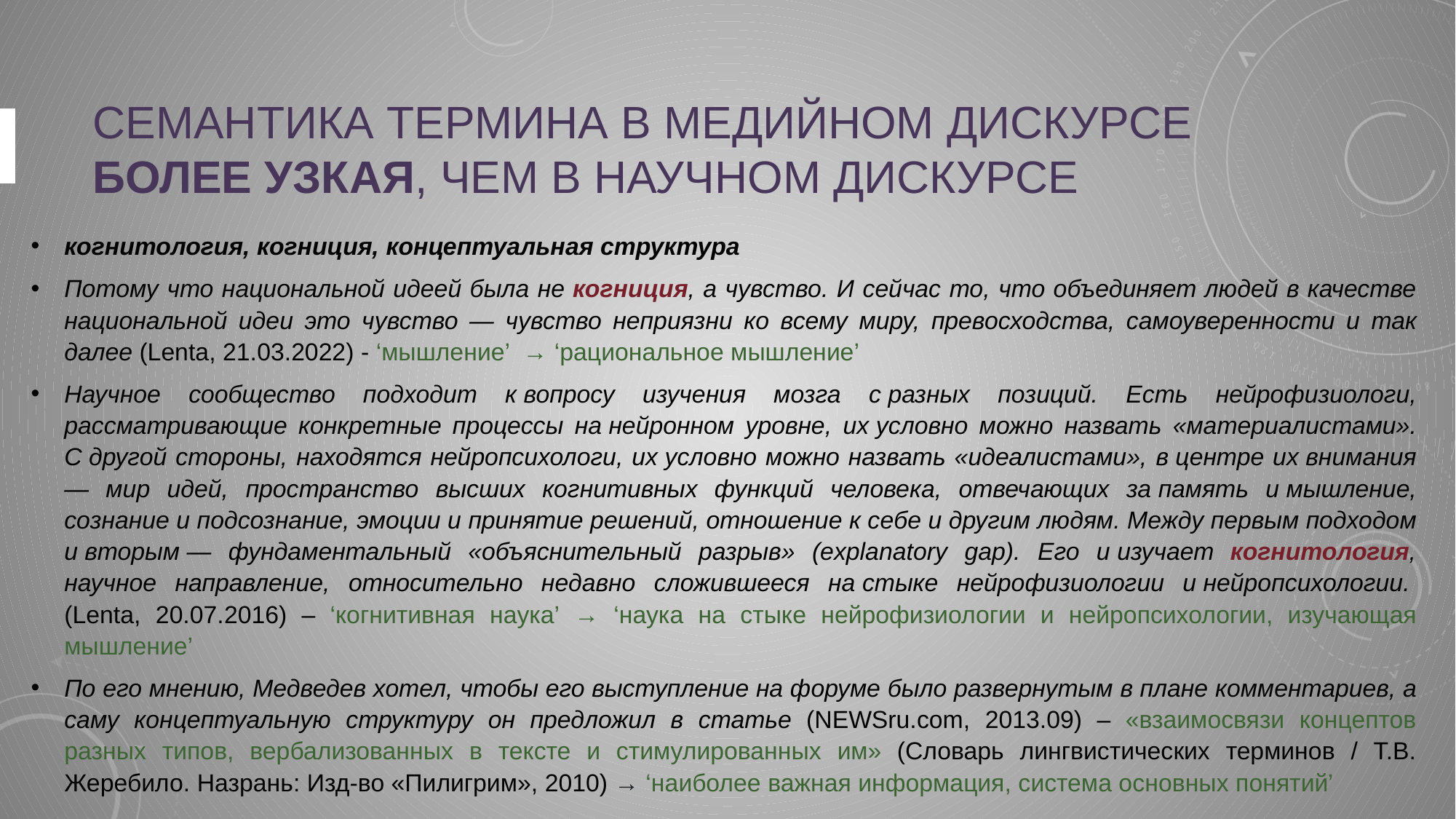

# семантика термина в медийном дискурсе более узкая, чем в научном дискурсе
когнитология, когниция, концептуальная структура
Потому что национальной идеей была не когниция, а чувство. И сейчас то, что объединяет людей в качестве национальной идеи это чувство — чувство неприязни ко всему миру, превосходства, самоуверенности и так далее (Lenta, 21.03.2022) - ‘мышление’  → ‘рациональное мышление’
Научное сообщество подходит к вопросу изучения мозга с разных позиций. Есть нейрофизиологи, рассматривающие конкретные процессы на нейронном уровне, их условно можно назвать «материалистами». С другой стороны, находятся нейропсихологи, их условно можно назвать «идеалистами», в центре их внимания — мир идей, пространство высших когнитивных функций человека, отвечающих за память и мышление, сознание и подсознание, эмоции и принятие решений, отношение к себе и другим людям. Между первым подходом и вторым — фундаментальный «объяснительный разрыв» (explanatory gap). Его и изучает когнитология, научное направление, относительно недавно сложившееся на стыке нейрофизиологии и нейропсихологии.  (Lentа, 20.07.2016) – ‘когнитивная наука’ → ‘наука на стыке нейрофизиологии и нейропсихологии, изучающая мышление’
По его мнению, Медведев хотел, чтобы его выступление на форуме было развернутым в плане комментариев, а саму концептуальную структуру он предложил в статье (NEWSru.com, 2013.09) – «взаимосвязи концептов разных типов, вербализованных в тексте и стимулированных им» (Словарь лингвистических терминов / Т.В. Жеребило. Назрань: Изд-во «Пилигрим», 2010) → ‘наиболее важная информация, система основных понятий’